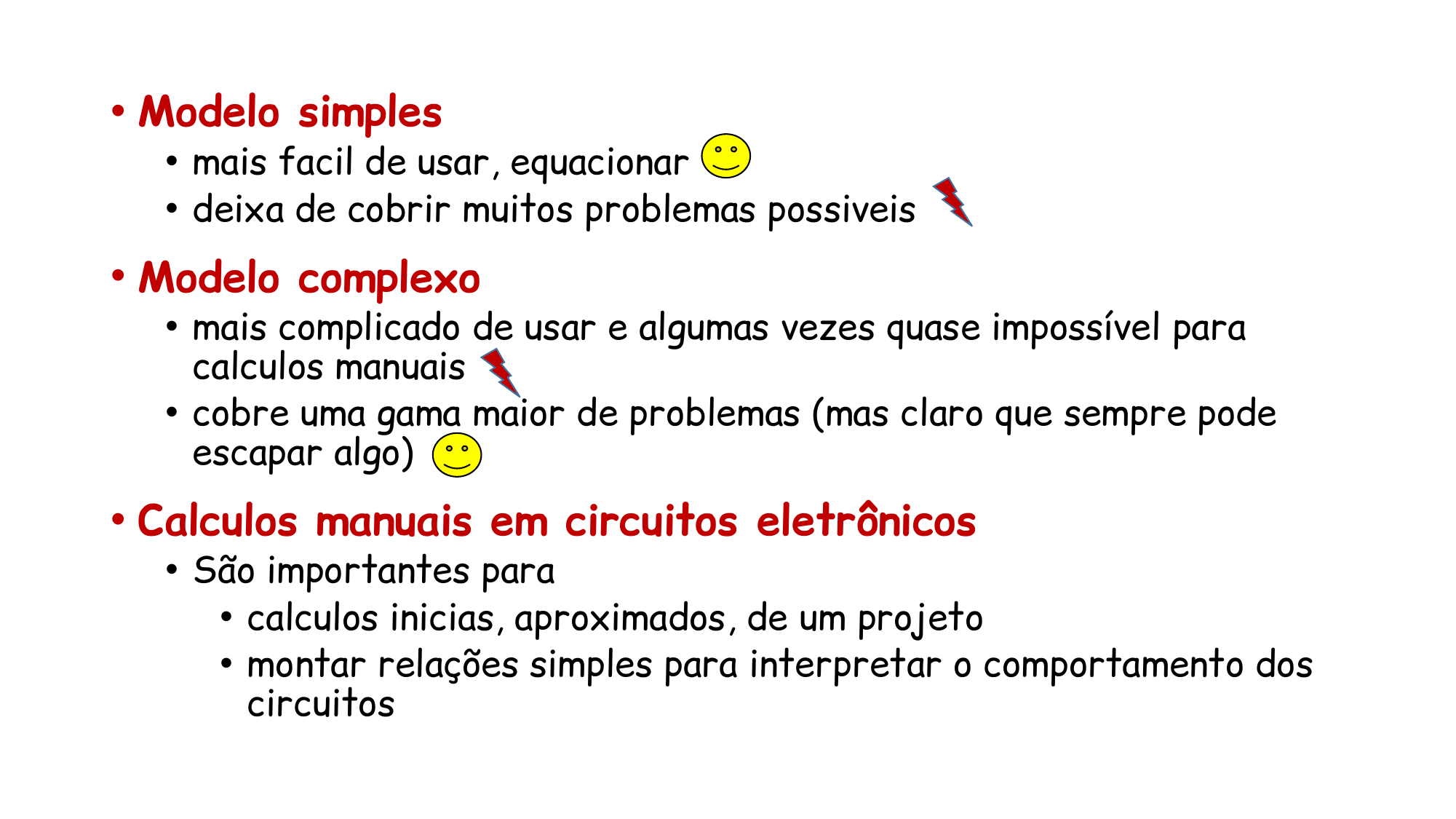

Modelo simples
mais facil de usar, equacionar
deixa de cobrir muitos problemas possiveis
Modelo complexo
mais complicado de usar e algumas vezes quase impossível para calculos manuais
cobre uma gama maior de problemas (mas claro que sempre pode escapar algo)
Calculos manuais em circuitos eletrônicos
São importantes para
calculos inicias, aproximados, de um projeto
montar relações simples para interpretar o comportamento dos circuitos

6